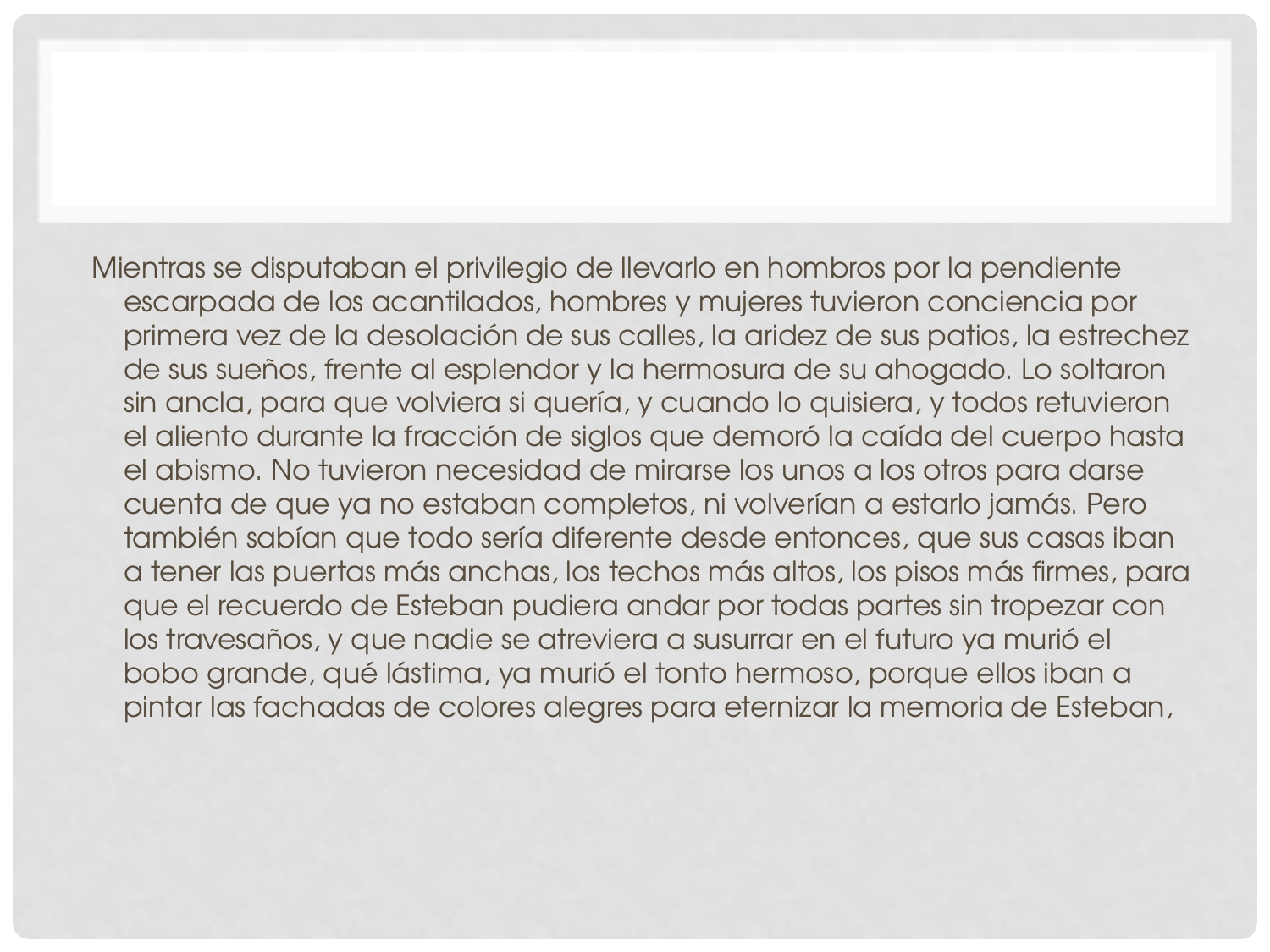

#
Mientras se disputaban el privilegio de llevarlo en hombros por la pendiente escarpada de los acantilados, hombres y mujeres tuvieron conciencia por primera vez de la desolación de sus calles, la aridez de sus patios, la estrechez de sus sueños, frente al esplendor y la hermosura de su ahogado. Lo soltaron sin ancla, para que volviera si quería, y cuando lo quisiera, y todos retuvieron el aliento durante la fracción de siglos que demoró la caída del cuerpo hasta el abismo. No tuvieron necesidad de mirarse los unos a los otros para darse cuenta de que ya no estaban completos, ni volverían a estarlo jamás. Pero también sabían que todo sería diferente desde entonces, que sus casas iban a tener las puertas más anchas, los techos más altos, los pisos más firmes, para que el recuerdo de Esteban pudiera andar por todas partes sin tropezar con los travesaños, y que nadie se atreviera a susurrar en el futuro ya murió el bobo grande, qué lástima, ya murió el tonto hermoso, porque ellos iban a pintar las fachadas de colores alegres para eternizar la memoria de Esteban,